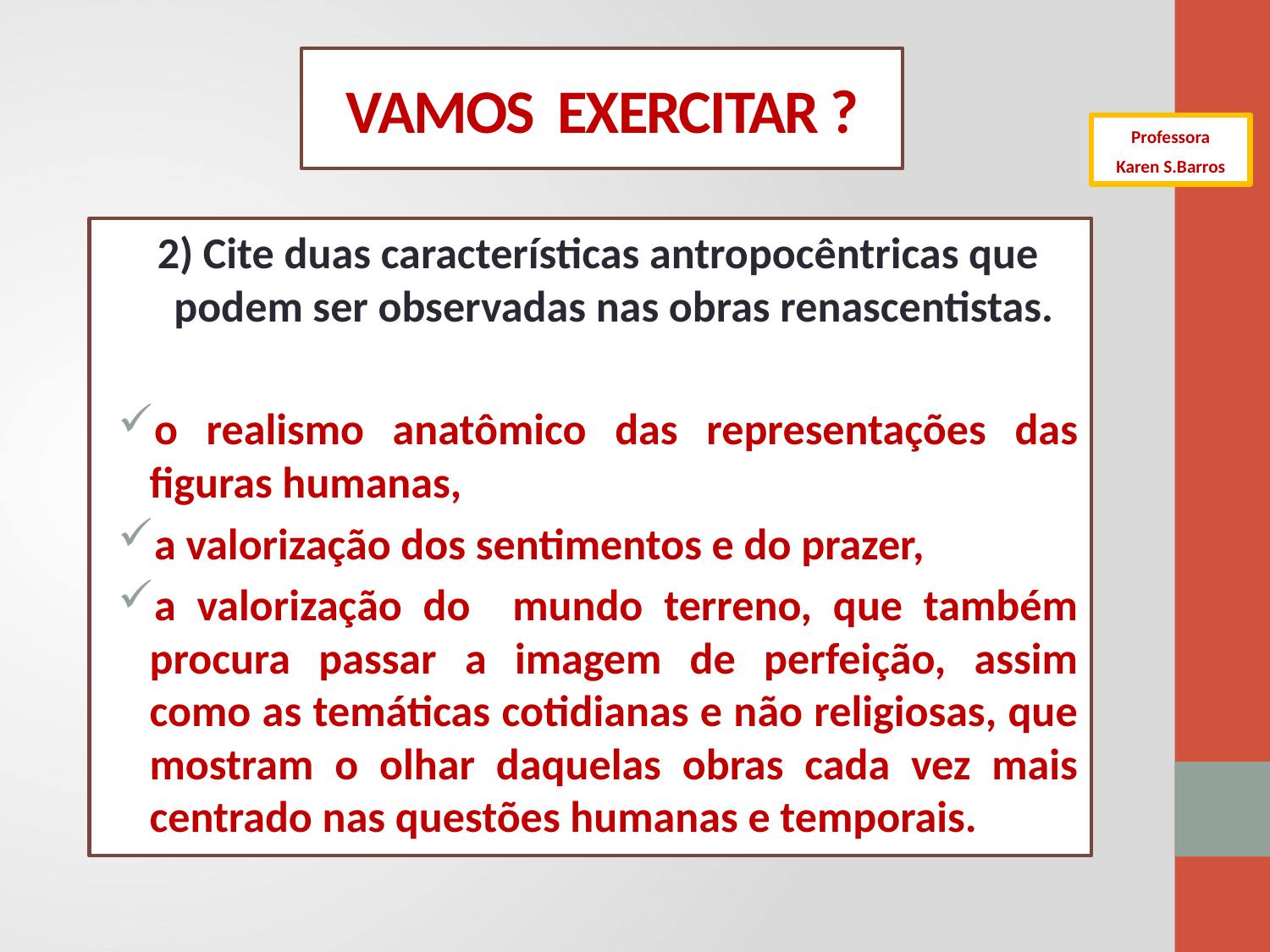

# VAMOS  EXERCITAR ?
Professora
Karen S.Barros
2) Cite duas características antropocêntricas que podem ser observadas nas obras renascentistas.

o realismo anatômico das representações das figuras humanas,
a valorização dos sentimentos e do prazer,
a valorização do  mundo terreno, que também procura passar a imagem de perfeição, assim como as temáticas cotidianas e não religiosas, que mostram o olhar daquelas obras cada vez mais centrado nas questões humanas e temporais.